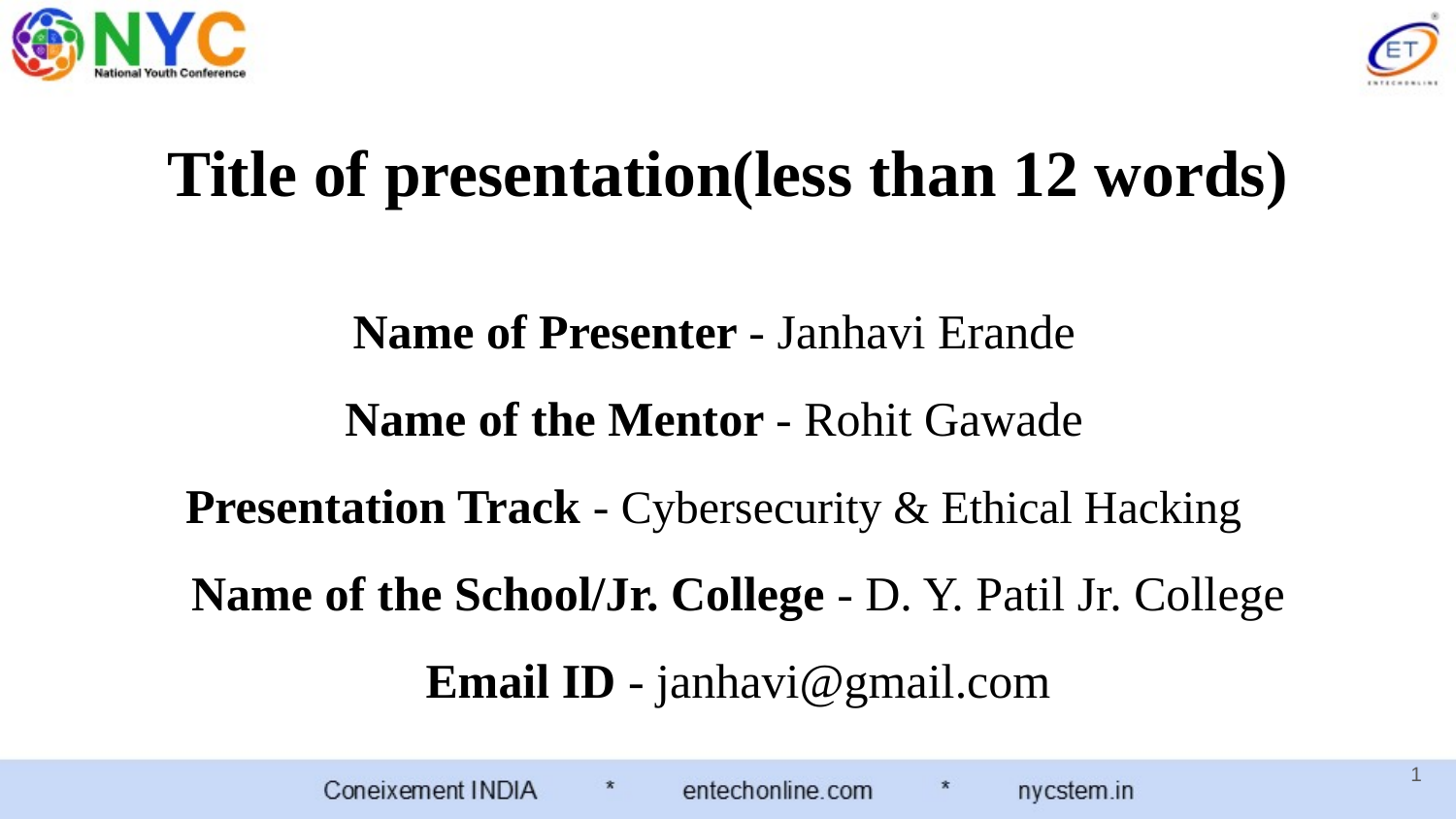

Title of presentation(less than 12 words)
Name of Presenter - Janhavi Erande
Name of the Mentor - Rohit Gawade
Presentation Track - Cybersecurity & Ethical Hacking
    Name of the School/Jr. College - D. Y. Patil Jr. College
    Email ID - janhavi@gmail.com
1